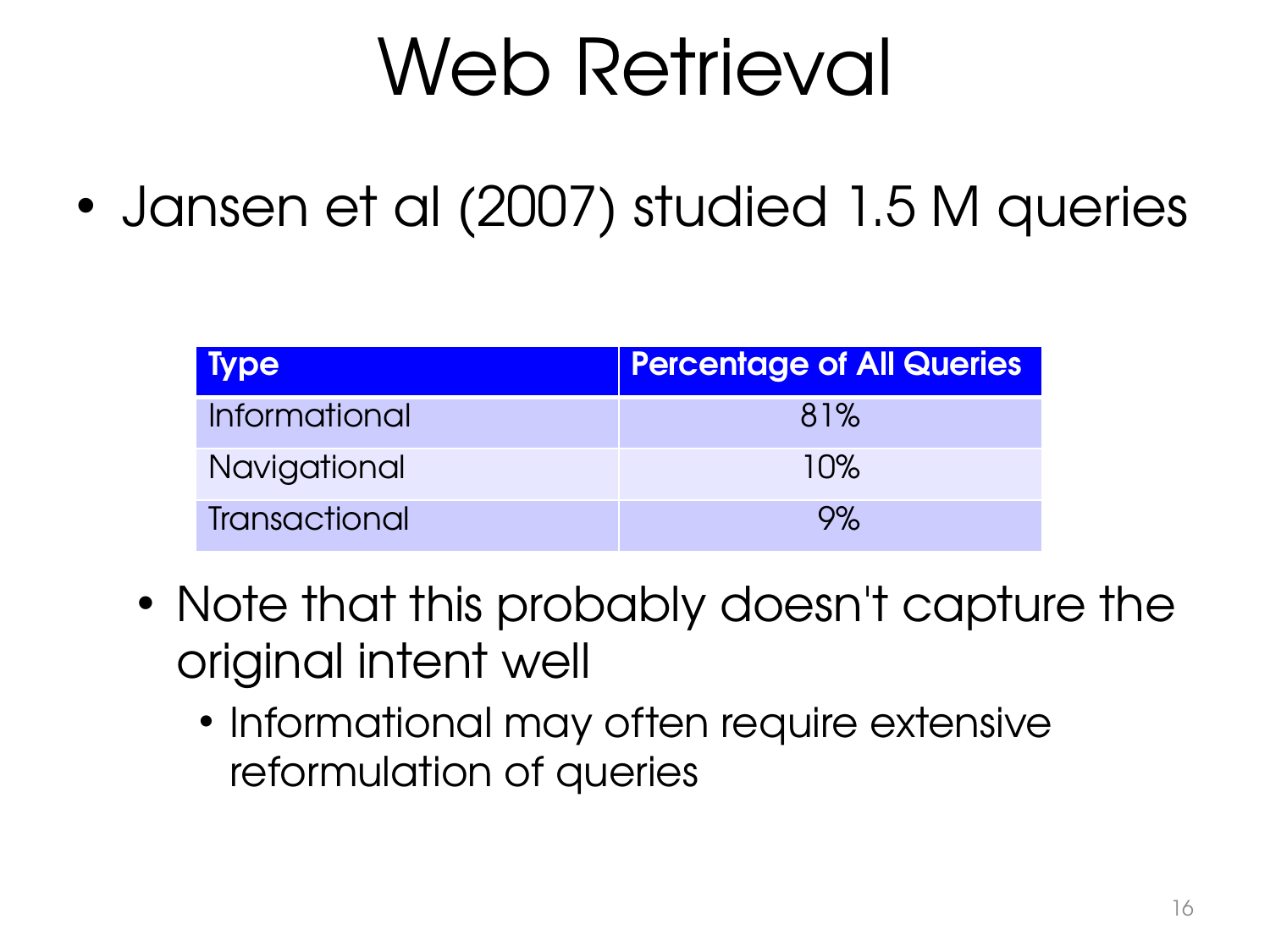

# Web Retrieval
Jansen et al (2007) studied 1.5 M queries

Note that this probably doesn't capture the original intent well
Informational may often require extensive reformulation of queries
| Type | Percentage of All Queries |
| --- | --- |
| Informational | 81% |
| Navigational | 10% |
| Transactional | 9% |
16